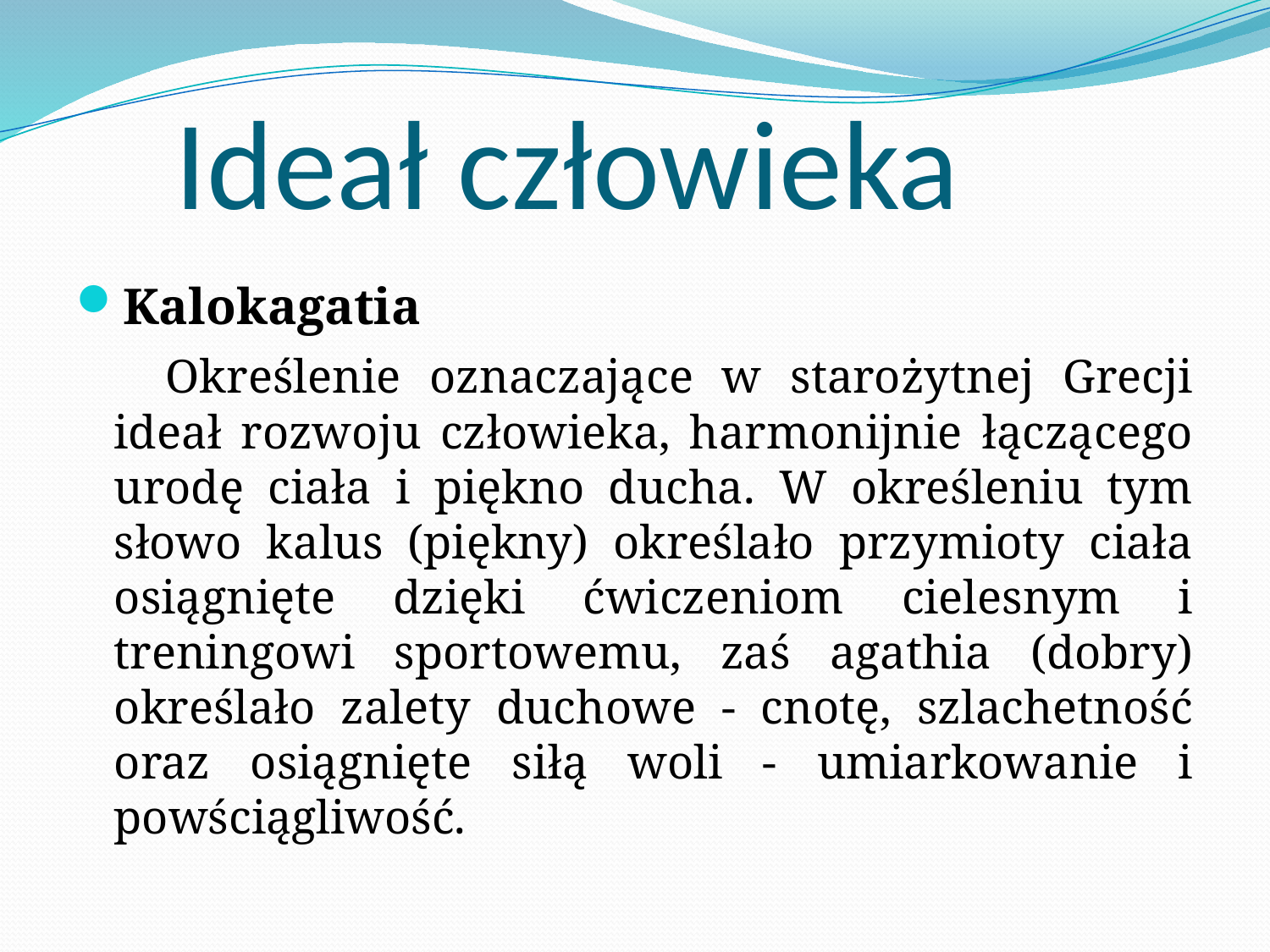

# Ideał człowieka
Kalokagatia
   Określenie oznaczające w starożytnej Grecji ideał rozwoju człowieka, harmonijnie łączącego urodę ciała i piękno ducha. W określeniu tym słowo kalus (piękny) określało przymioty ciała osiągnięte dzięki ćwiczeniom cielesnym i treningowi sportowemu, zaś agathia (dobry) określało zalety duchowe - cnotę, szlachetność oraz osiągnięte siłą woli - umiarkowanie i powściągliwość.